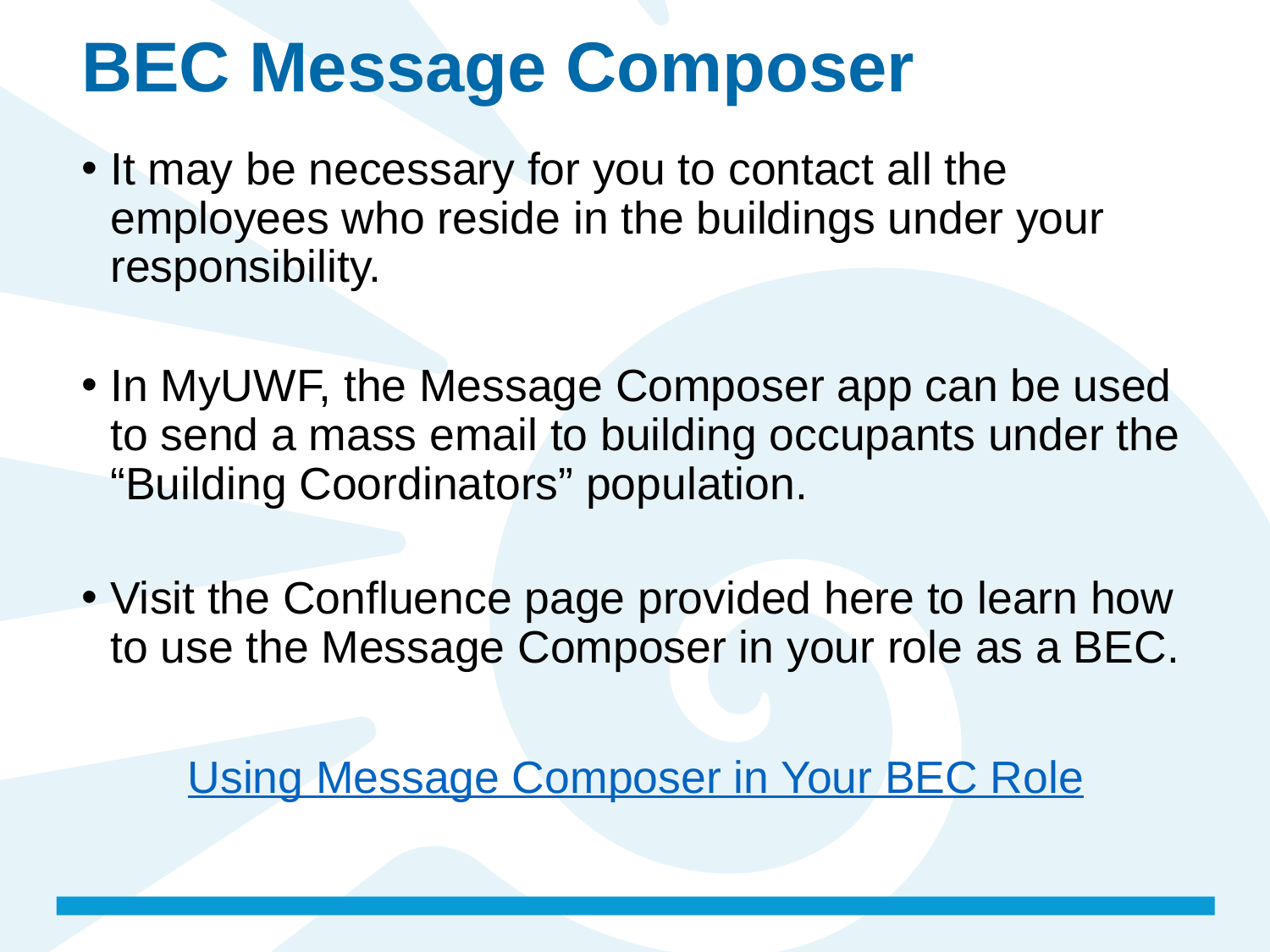

# BEC Message Composer
It may be necessary for you to contact all the employees who reside in the buildings under your responsibility.
In MyUWF, the Message Composer app can be used to send a mass email to building occupants under the “Building Coordinators” population.
Visit the Confluence page provided here to learn how to use the Message Composer in your role as a BEC.

Using Message Composer in Your BEC Role